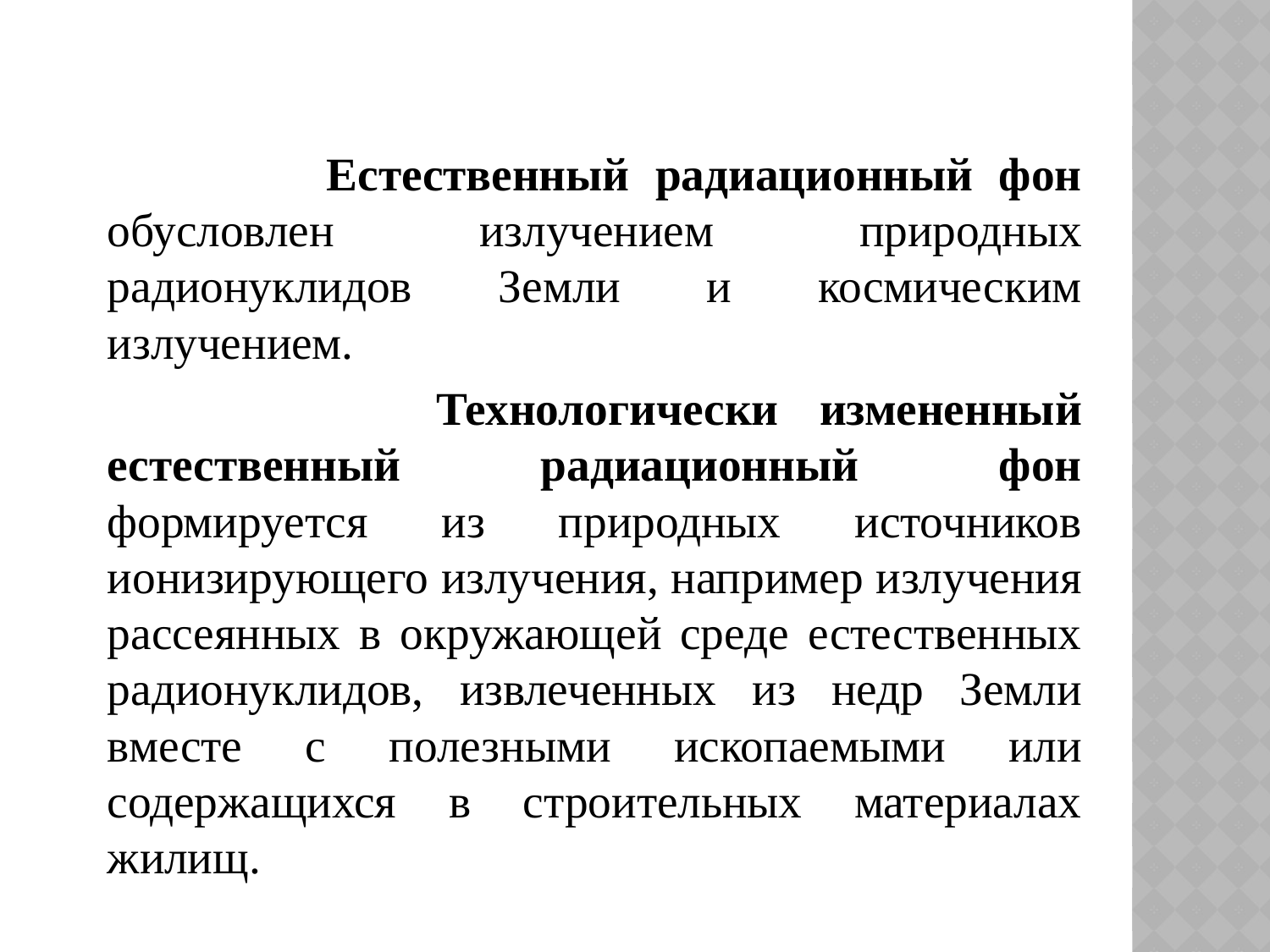

Естественный радиационный фон обусловлен излучением природных радионуклидов Земли и космическим излучением.
        Технологически измененный естественный радиационный фон формируется из природных источников ионизирующего излучения, например излучения рассеянных в окружающей среде естественных радионуклидов, извлеченных из недр Земли вместе с полезными ископаемыми или содержащихся в строительных материалах жилищ.